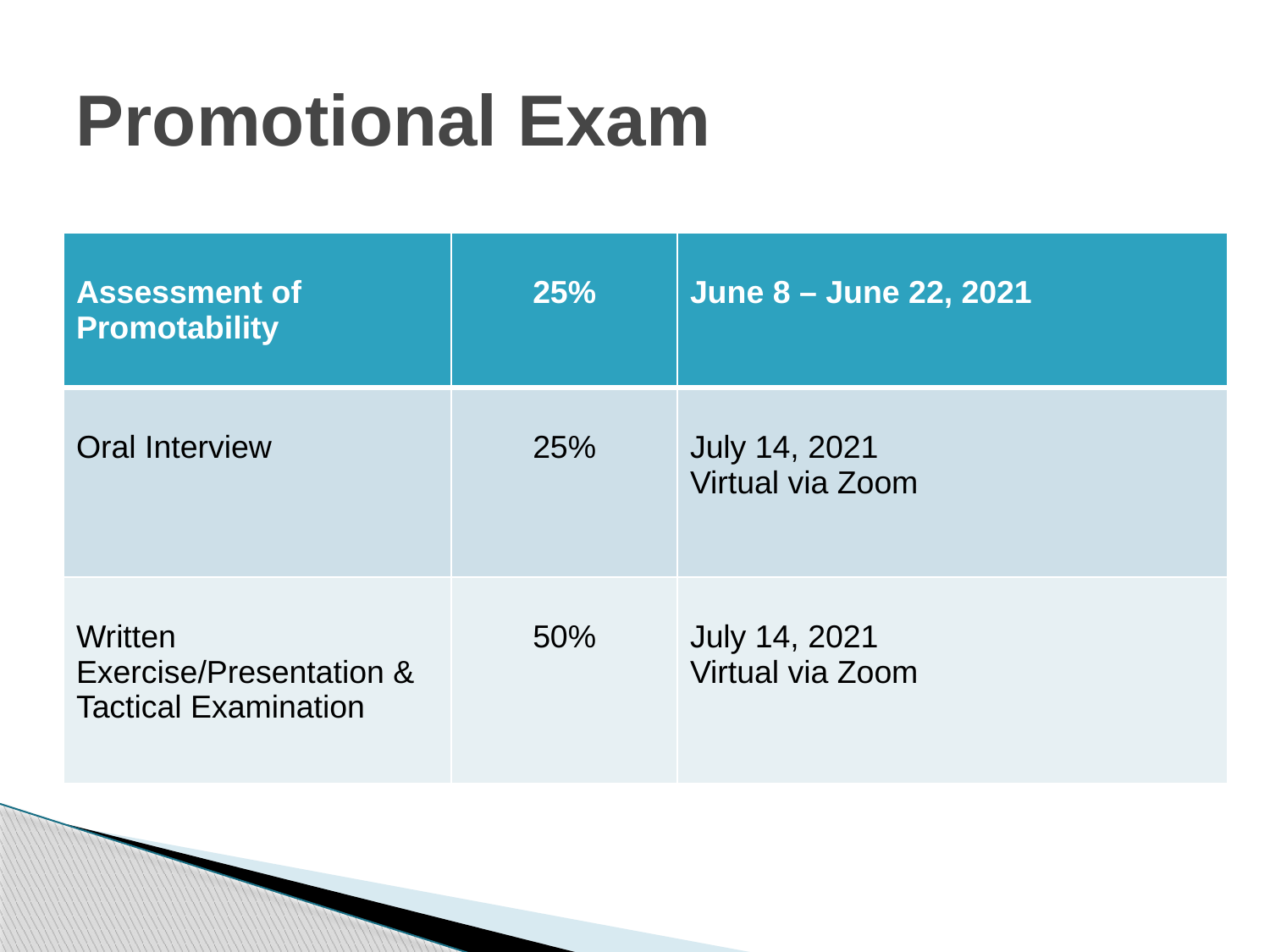

# Promotional Exam
| Assessment of Promotability | 25% | June 8 – June 22, 2021 |
| --- | --- | --- |
| Oral Interview | 25% | July 14, 2021 Virtual via Zoom |
| Written Exercise/Presentation & Tactical Examination | 50% | July 14, 2021 Virtual via Zoom |